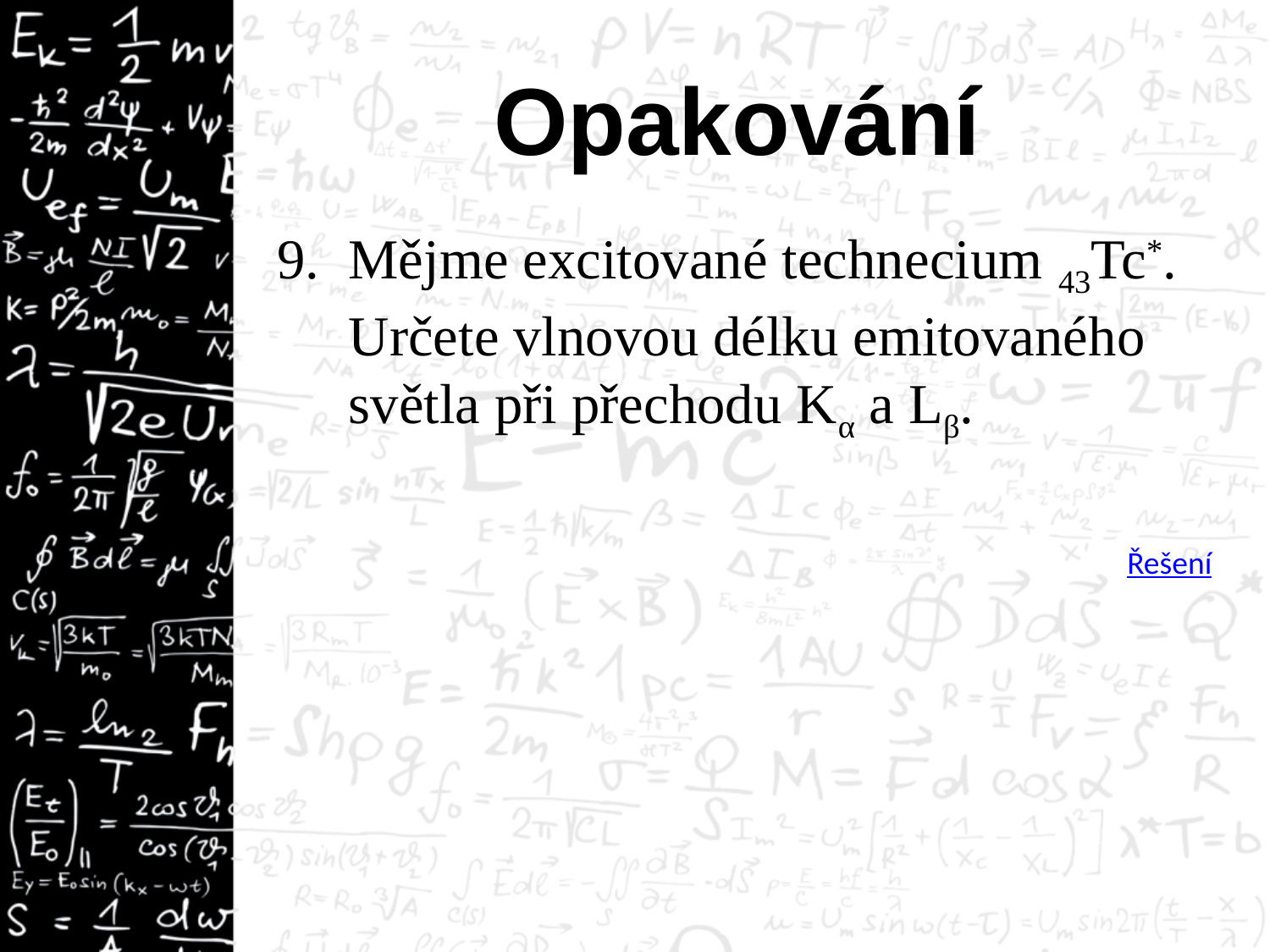

# Opakování
Mějme excitované technecium 43Tc*. Určete vlnovou délku emitovaného světla při přechodu Kα a Lβ.

Řešení